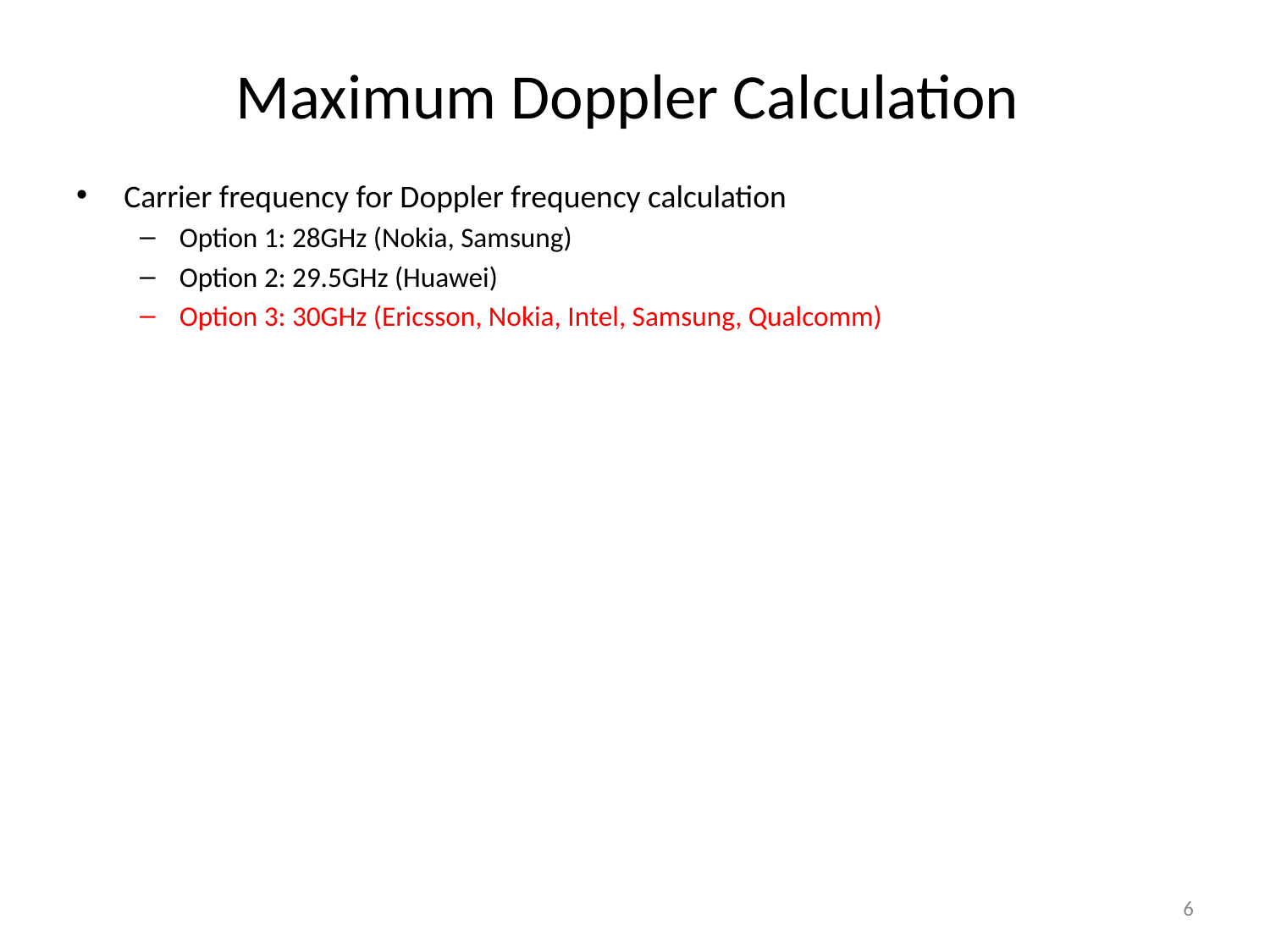

# Maximum Doppler Calculation
Carrier frequency for Doppler frequency calculation
Option 1: 28GHz (Nokia, Samsung)
Option 2: 29.5GHz (Huawei)
Option 3: 30GHz (Ericsson, Nokia, Intel, Samsung, Qualcomm)

6